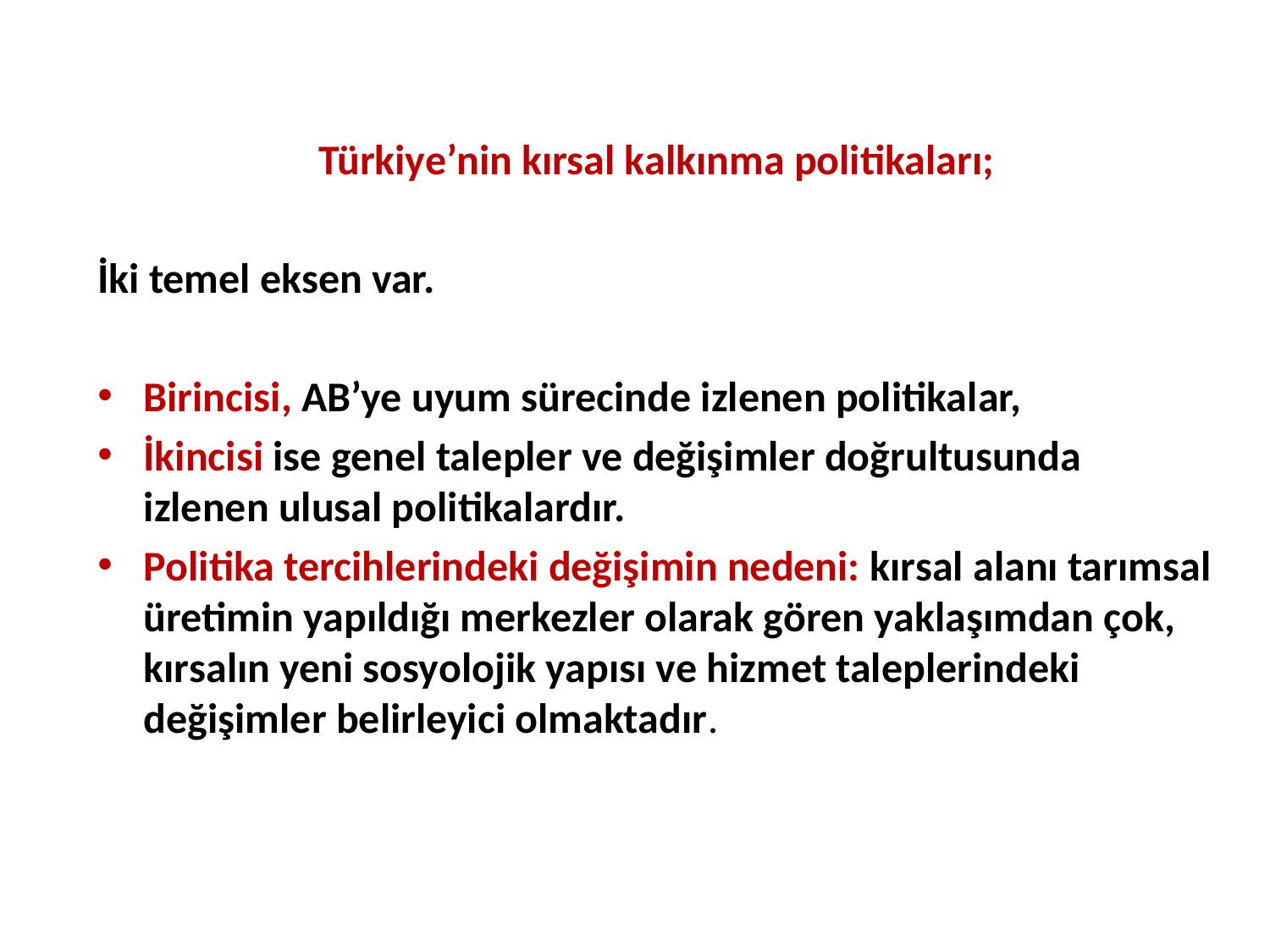

Türkiye’nin kırsal kalkınma politikaları;

İki temel eksen var.

Birincisi, AB’ye uyum sürecinde izlenen politikalar,
İkincisi ise genel talepler ve değişimler doğrultusunda izlenen ulusal politikalardır.
Politika tercihlerindeki değişimin nedeni: kırsal alanı tarımsal üretimin yapıldığı merkezler olarak gören yaklaşımdan çok, kırsalın yeni sosyolojik yapısı ve hizmet taleplerindeki değişimler belirleyici olmaktadır.